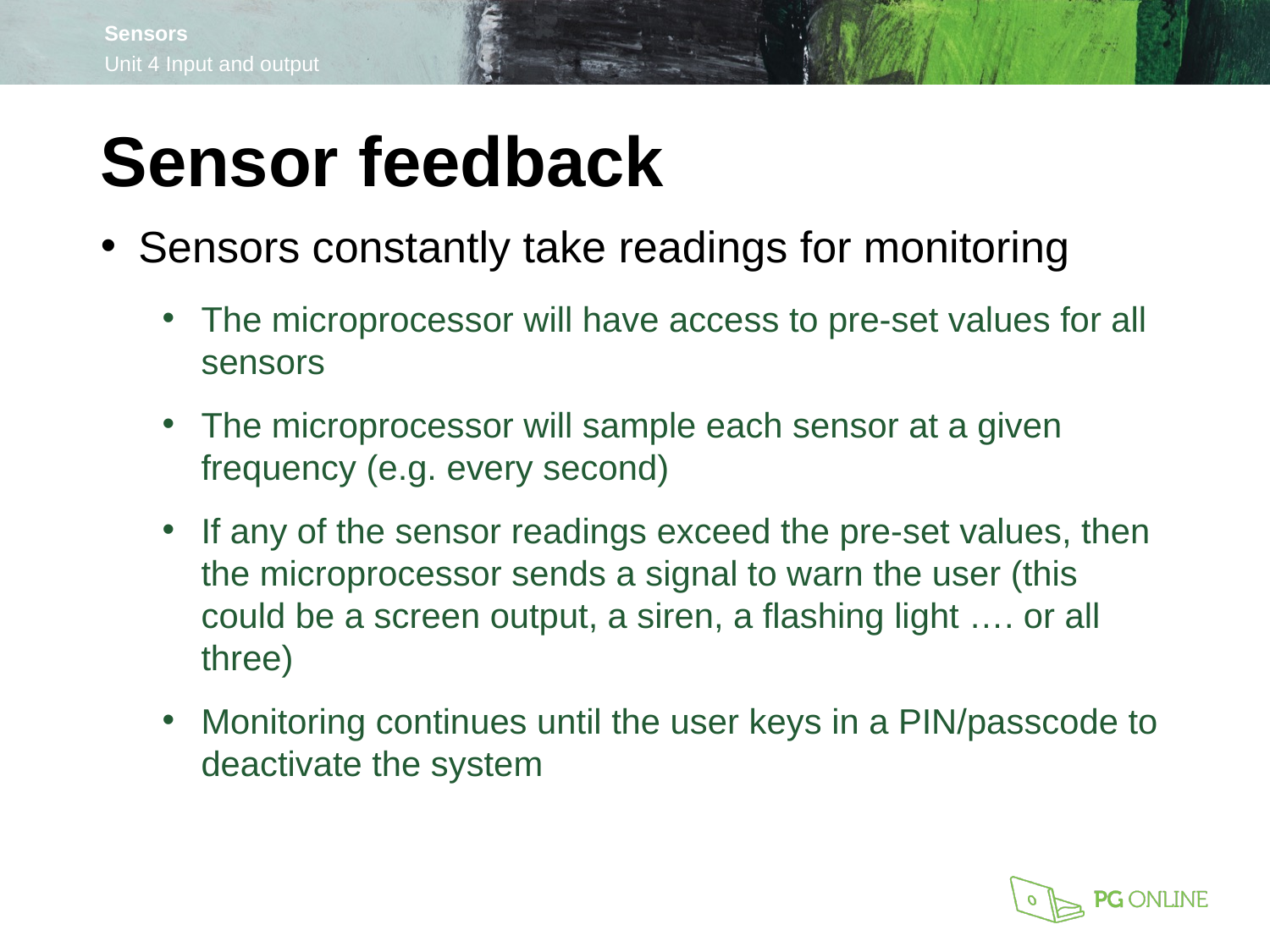

Sensor feedback
Sensors constantly take readings for monitoring
The microprocessor will have access to pre-set values for all sensors
The microprocessor will sample each sensor at a given frequency (e.g. every second)
If any of the sensor readings exceed the pre-set values, then the microprocessor sends a signal to warn the user (this could be a screen output, a siren, a flashing light …. or all three)
Monitoring continues until the user keys in a PIN/passcode to deactivate the system